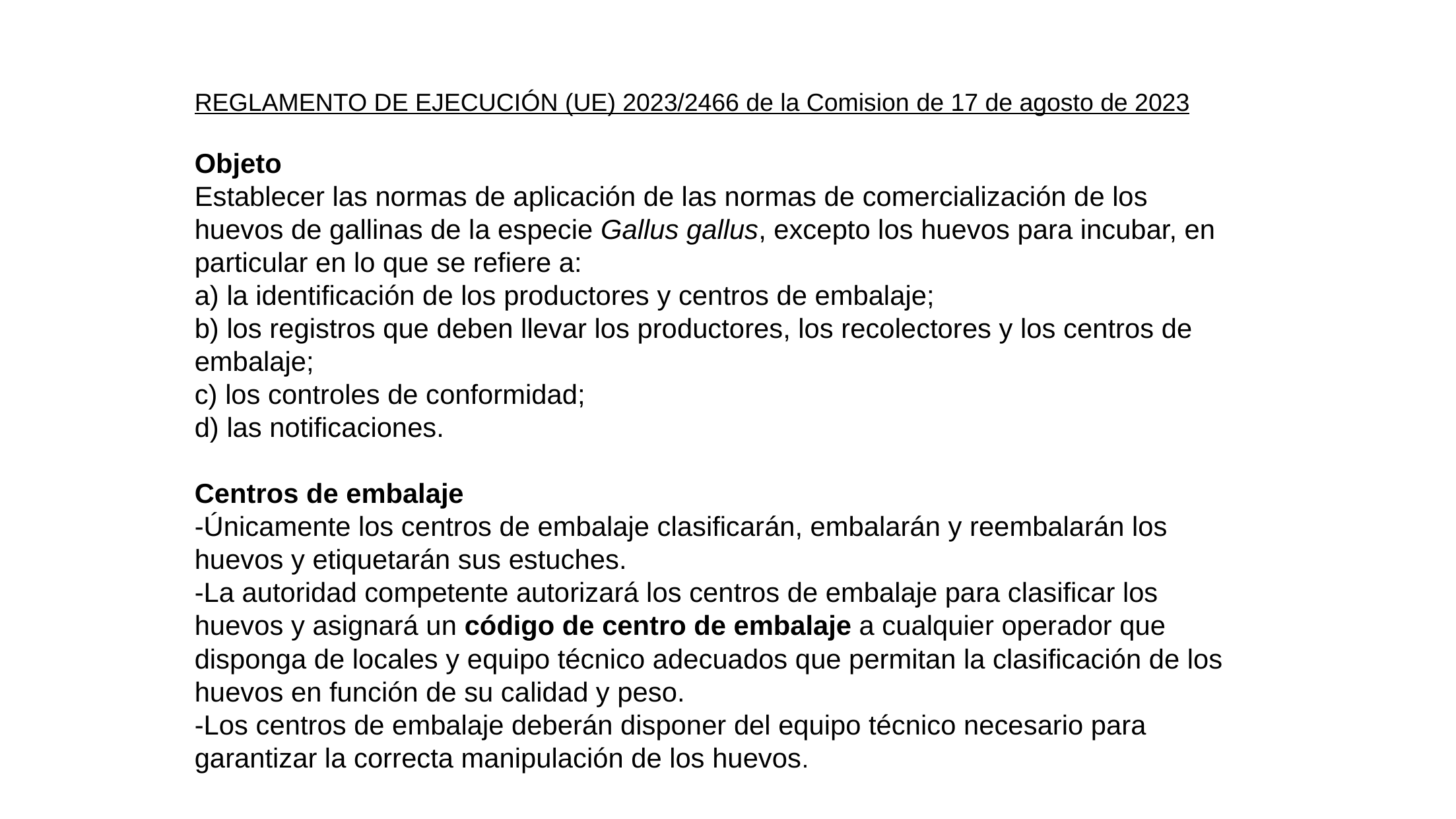

REGLAMENTO DE EJECUCIÓN (UE) 2023/2466 de la Comision de 17 de agosto de 2023

Objeto
Establecer las normas de aplicación de las normas de comercialización de los huevos de gallinas de la especie Gallus gallus, excepto los huevos para incubar, en particular en lo que se refiere a:
a) la identificación de los productores y centros de embalaje;
b) los registros que deben llevar los productores, los recolectores y los centros de embalaje;
c) los controles de conformidad;
d) las notificaciones.

Centros de embalaje
-Únicamente los centros de embalaje clasificarán, embalarán y reembalarán los huevos y etiquetarán sus estuches.
-La autoridad competente autorizará los centros de embalaje para clasificar los huevos y asignará un código de centro de embalaje a cualquier operador que disponga de locales y equipo técnico adecuados que permitan la clasificación de los huevos en función de su calidad y peso.
-Los centros de embalaje deberán disponer del equipo técnico necesario para garantizar la correcta manipulación de los huevos.